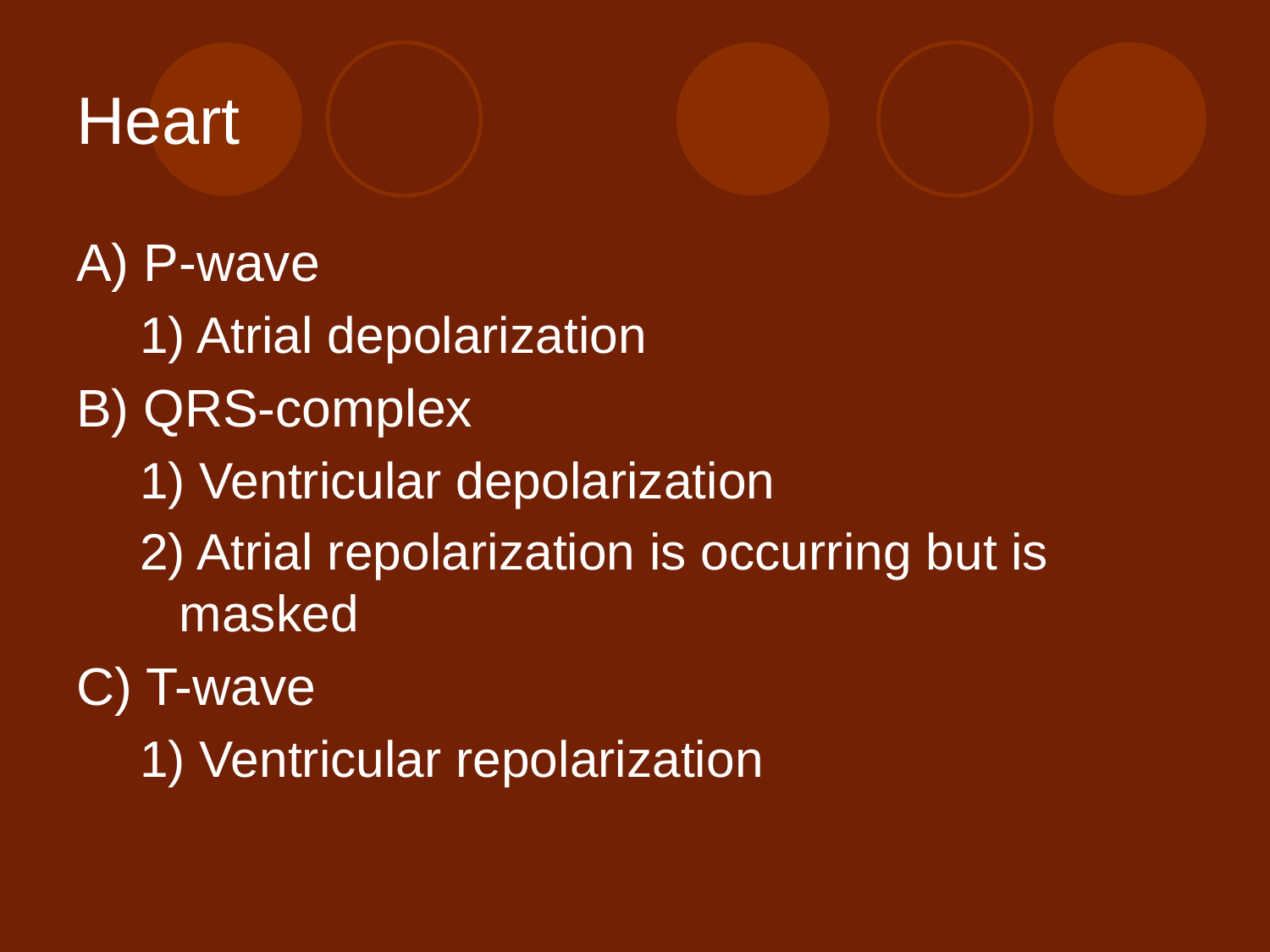

# Heart
A) P-wave
1) Atrial depolarization
B) QRS-complex
1) Ventricular depolarization
2) Atrial repolarization is occurring but is masked
C) T-wave
1) Ventricular repolarization